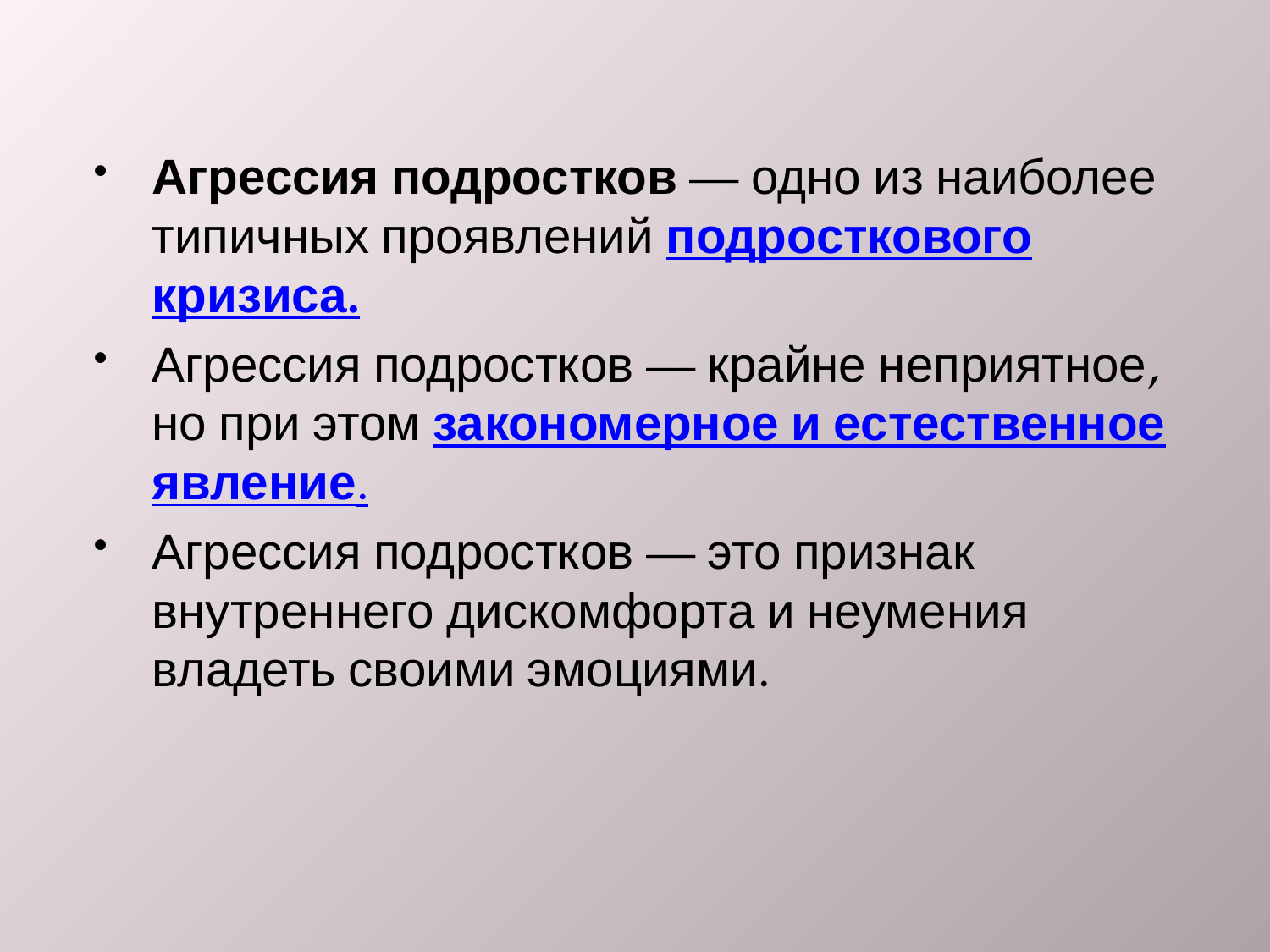

Агрессия подростков — одно из наиболее типичных проявлений подросткового кризиса.
Агрессия подростков — крайне неприятное, но при этом закономерное и естественное явление.
Агрессия подростков — это признак внутреннего дискомфорта и неумения владеть своими эмоциями.